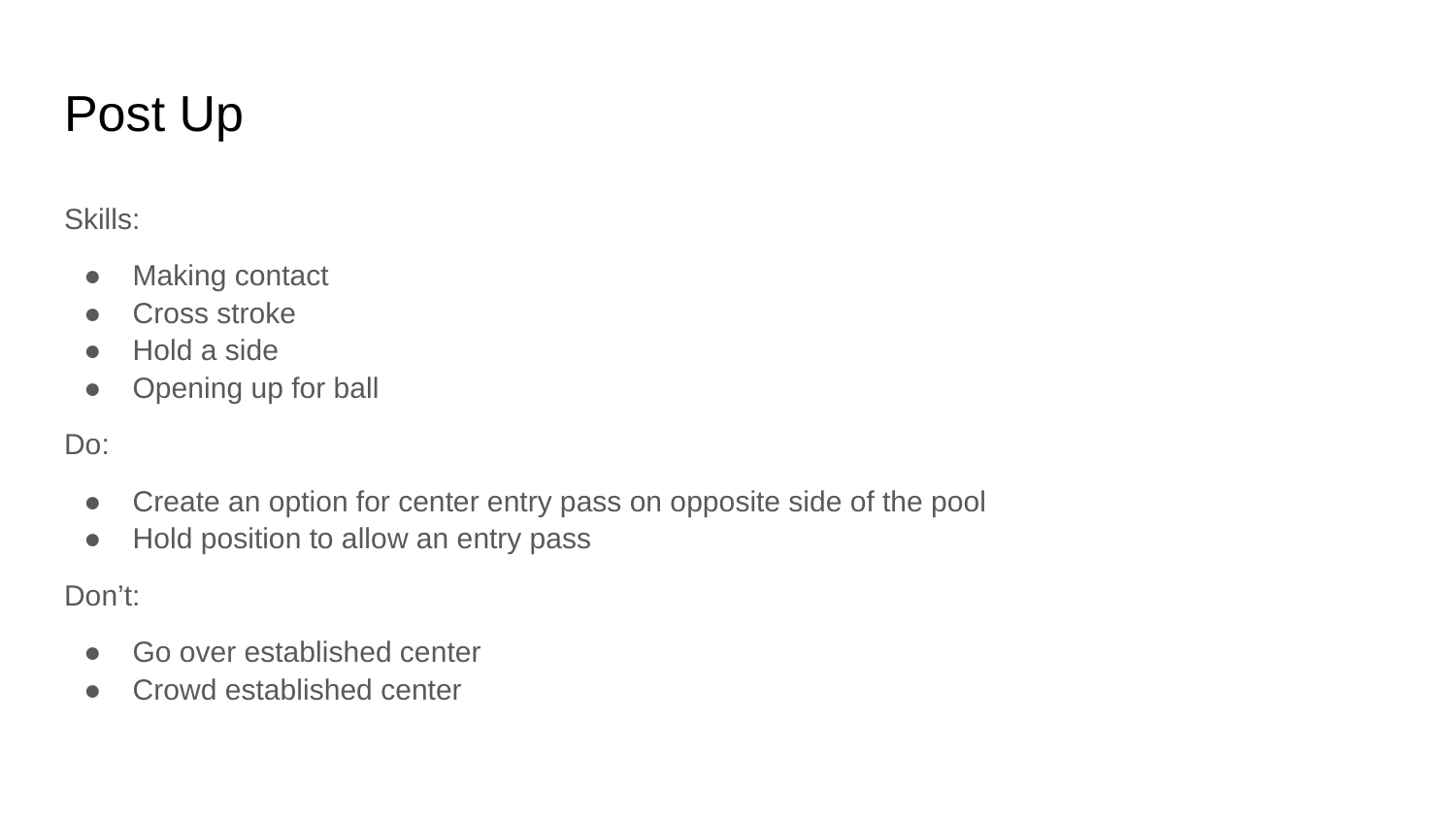

# Post Up
Skills:
Making contact
Cross stroke
Hold a side
Opening up for ball
Do:
Create an option for center entry pass on opposite side of the pool
Hold position to allow an entry pass
Don’t:
Go over established center
Crowd established center